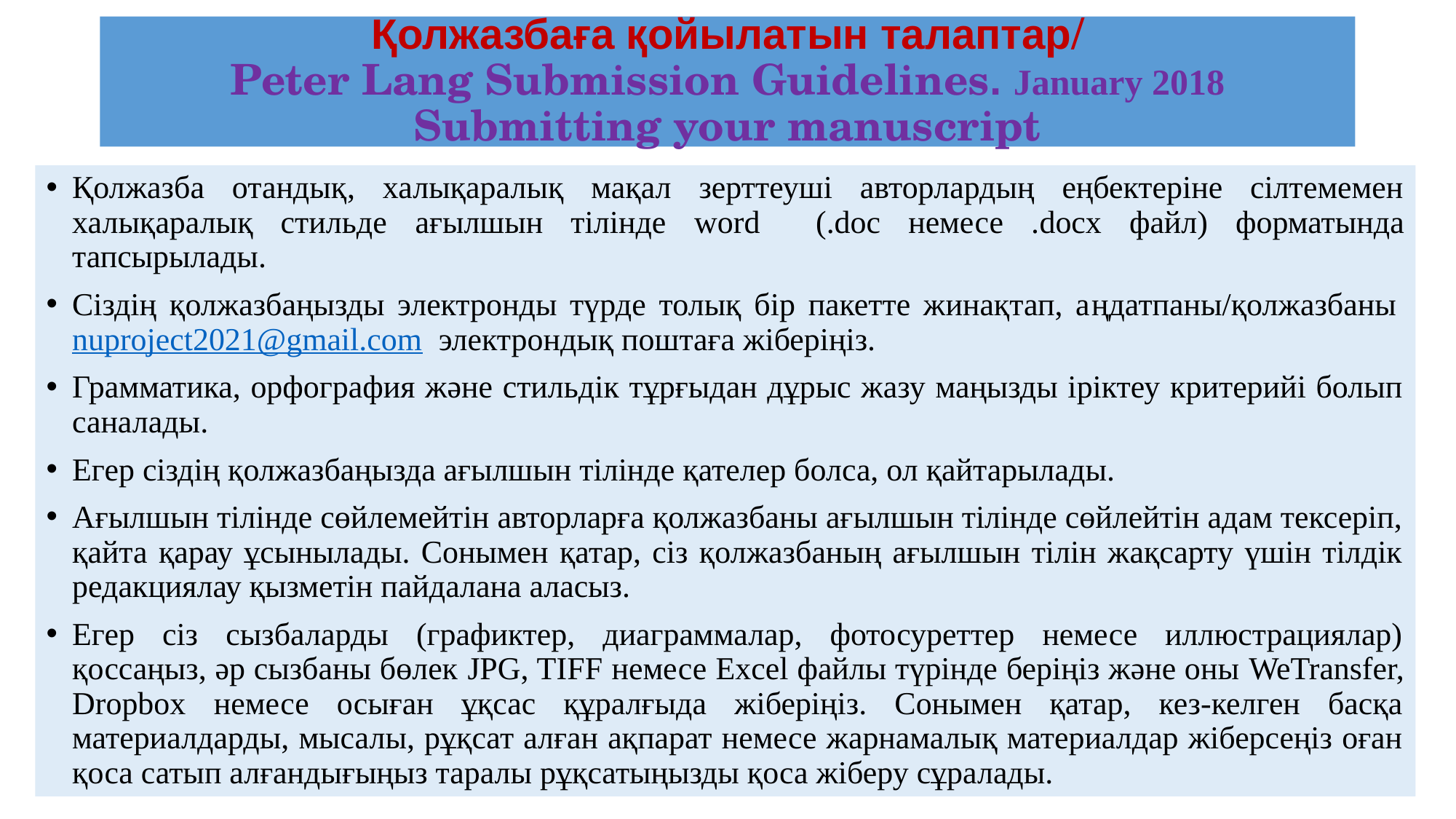

# Қолжазбаға қойылатын талаптар/ Peter Lang Submission Guidelines. January 2018 Submitting your manuscript
Қолжазба отандық, халықаралық мақал зерттеуші авторлардың еңбектеріне сілтемемен халықаралық стильде ағылшын тілінде word  (.doc немесе .docx файл) форматында тапсырылады.
Сіздің қолжазбаңызды электронды түрде толық бір пакетте жинақтап, аңдатпаны/қолжазбаны nuproject2021@gmail.com  электрондық поштаға жіберіңіз.
Грамматика, орфография және стильдік тұрғыдан дұрыс жазу маңызды іріктеу критерийі болып саналады.
Егер сіздің қолжазбаңызда ағылшын тілінде қателер болса, ол қайтарылады.
Ағылшын тілінде сөйлемейтін авторларға қолжазбаны ағылшын тілінде сөйлейтін адам тексеріп, қайта қарау ұсынылады. Сонымен қатар, сіз қолжазбаның ағылшын тілін жақсарту үшін тілдік редакциялау қызметін пайдалана аласыз.
Егер сіз сызбаларды (графиктер, диаграммалар, фотосуреттер немесе иллюстрациялар) қоссаңыз, әр сызбаны бөлек JPG, TIFF немесе Excel файлы түрінде беріңіз және оны WeTransfer, Dropbox немесе осыған ұқсас құралғыда жіберіңіз. Сонымен қатар, кез-келген басқа материалдарды, мысалы, рұқсат алған ақпарат немесе жарнамалық материалдар жіберсеңіз оған қоса сатып алғандығыңыз таралы рұқсатыңызды қоса жіберу сұралады.